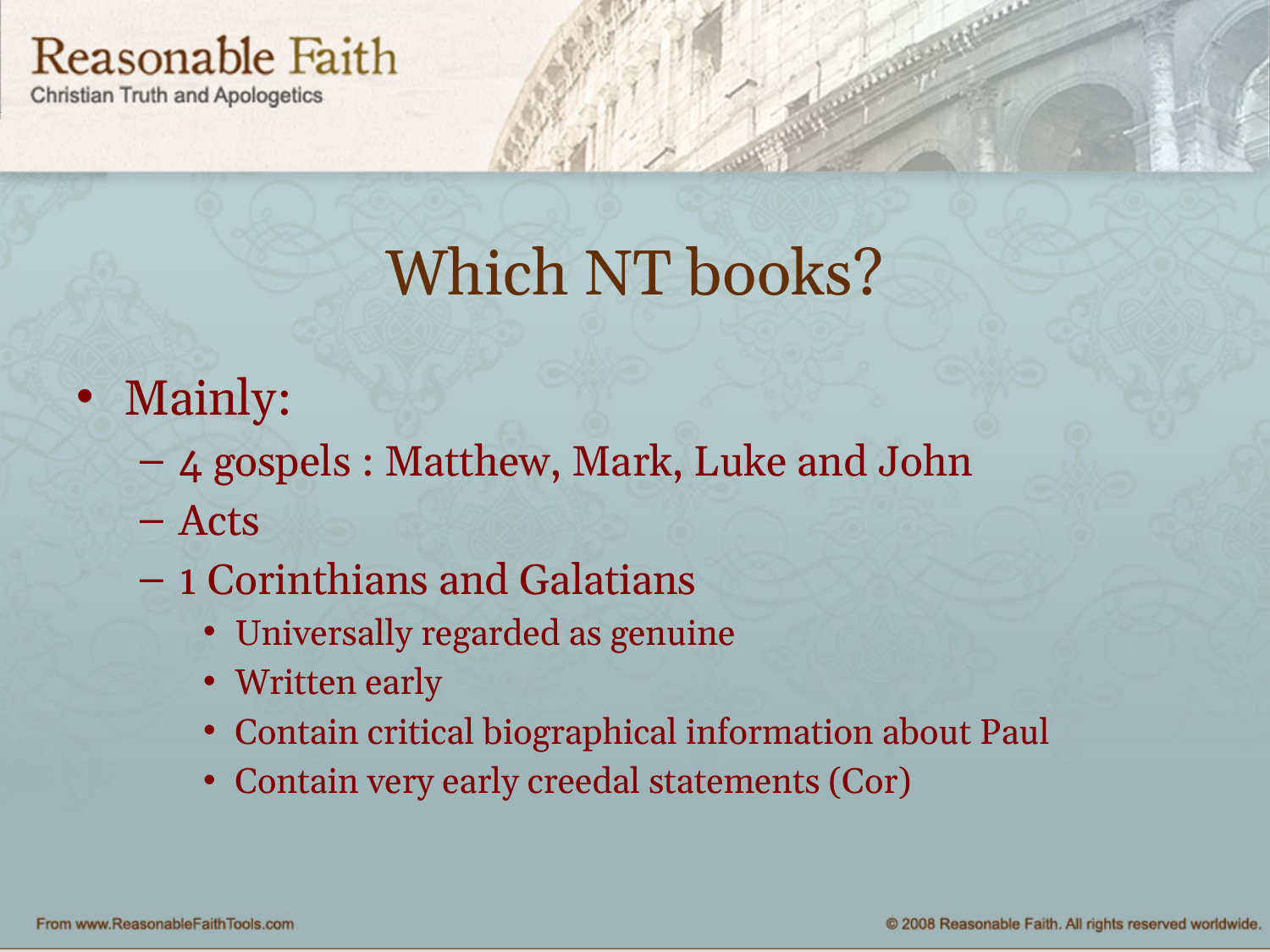

# Which NT books?
Mainly:
4 gospels : Matthew, Mark, Luke and John
Acts
1 Corinthians and Galatians
Universally regarded as genuine
Written early
Contain critical biographical information about Paul
Contain very early creedal statements (Cor)